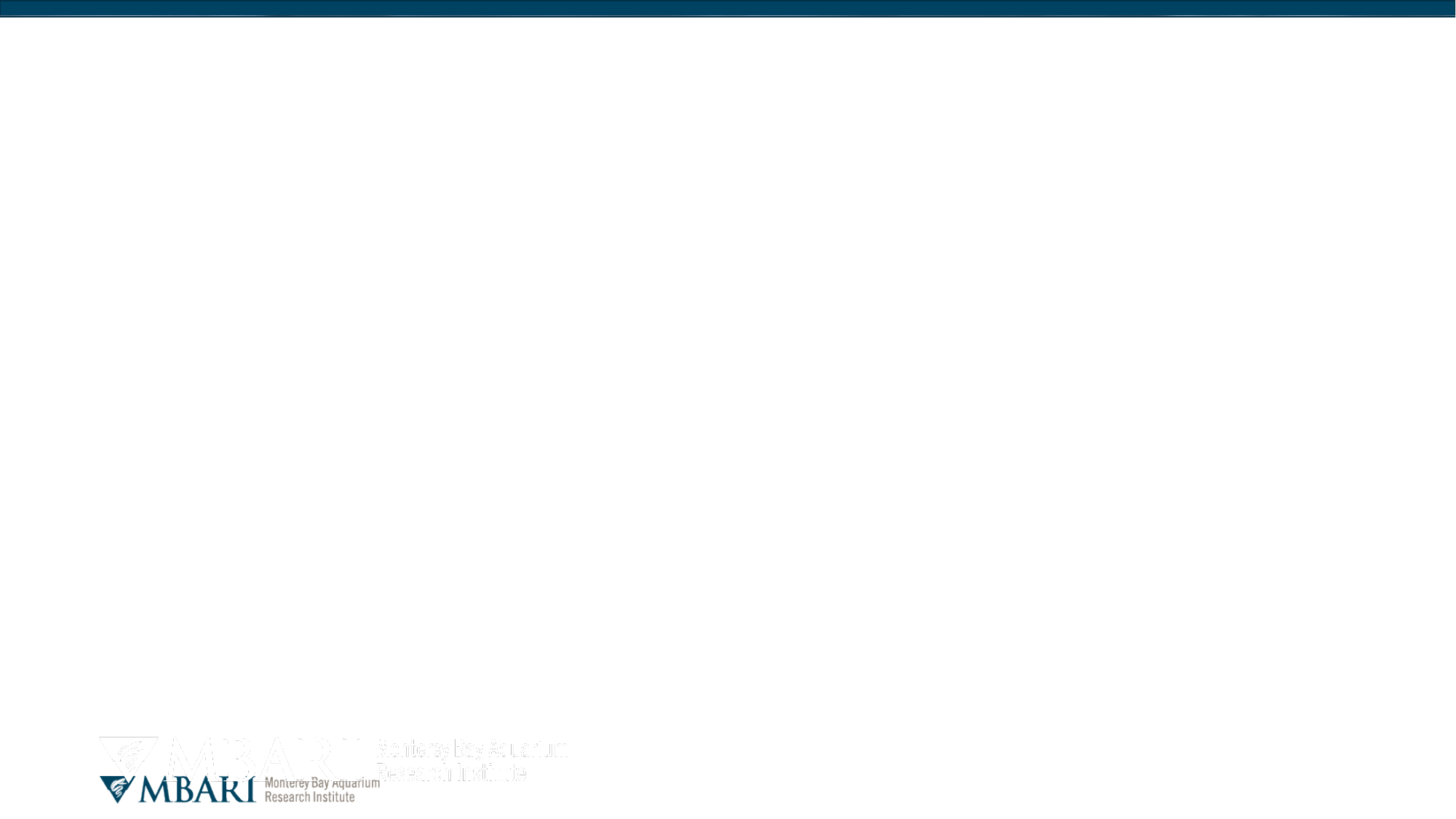

# FIDO: A Low-Cost, Scalable Autonomous Robot for Environmental DNA Sampling and Preservation
Enoch Nicholson, Scott Jensen, Adam Sepulveda, Kevan Yamahara, James Birch

OCEANS Brest
June 18th, 2025